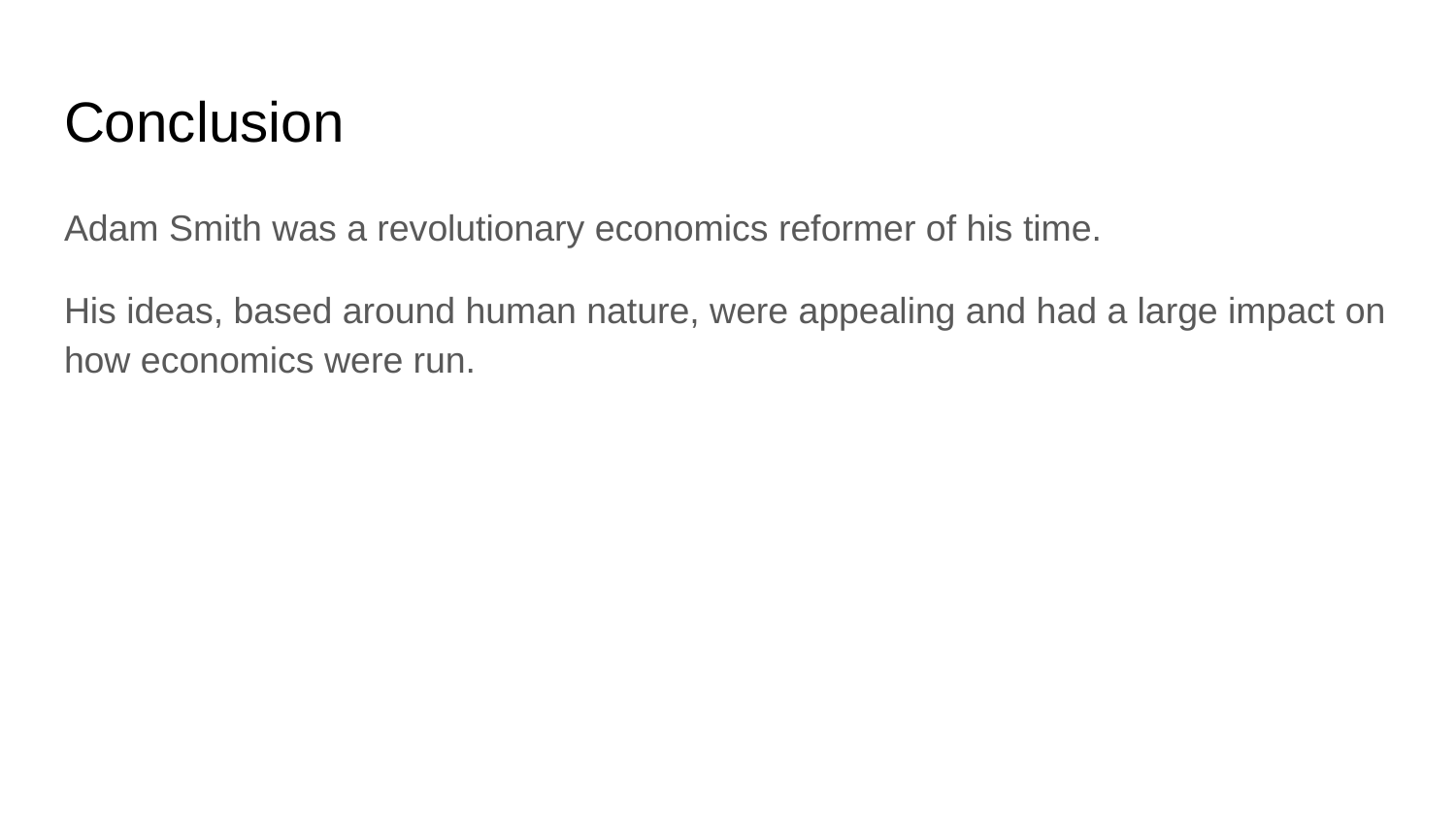

# Conclusion
Adam Smith was a revolutionary economics reformer of his time.
His ideas, based around human nature, were appealing and had a large impact on how economics were run.